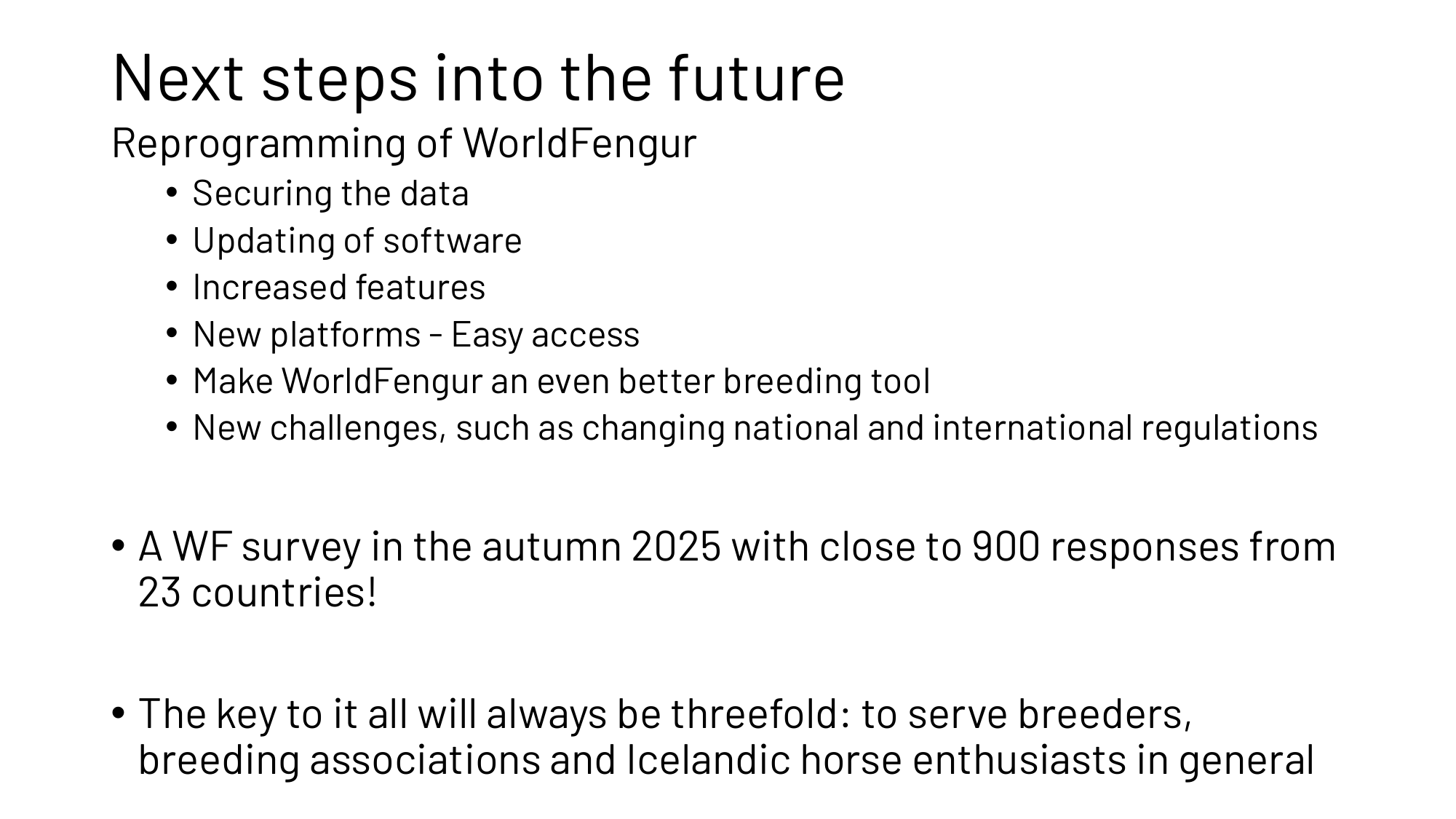

# Next steps into the future
Reprogramming of WorldFengur
Securing the data
Updating of software
Increased features
New platforms - Easy access
Make WorldFengur an even better breeding tool
New challenges, such as changing national and international regulations

A WF survey in the autumn 2025 with close to 900 responses from 23 countries!

The key to it all will always be threefold: to serve breeders, breeding associations and Icelandic horse enthusiasts in general